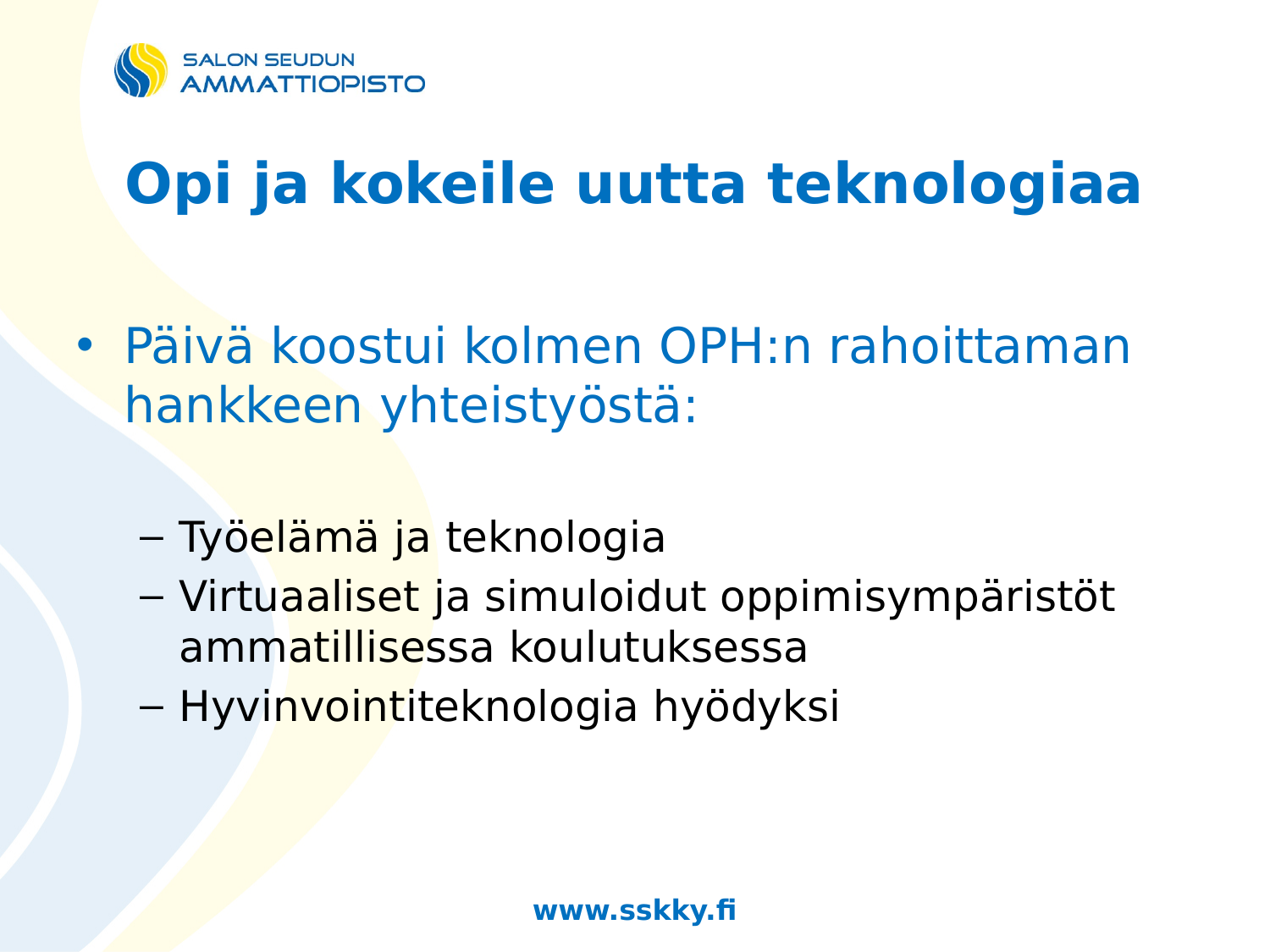

# Opi ja kokeile uutta teknologiaa
Päivä koostui kolmen OPH:n rahoittaman hankkeen yhteistyöstä:

Työelämä ja teknologia
Virtuaaliset ja simuloidut oppimisympäristöt ammatillisessa koulutuksessa
Hyvinvointiteknologia hyödyksi